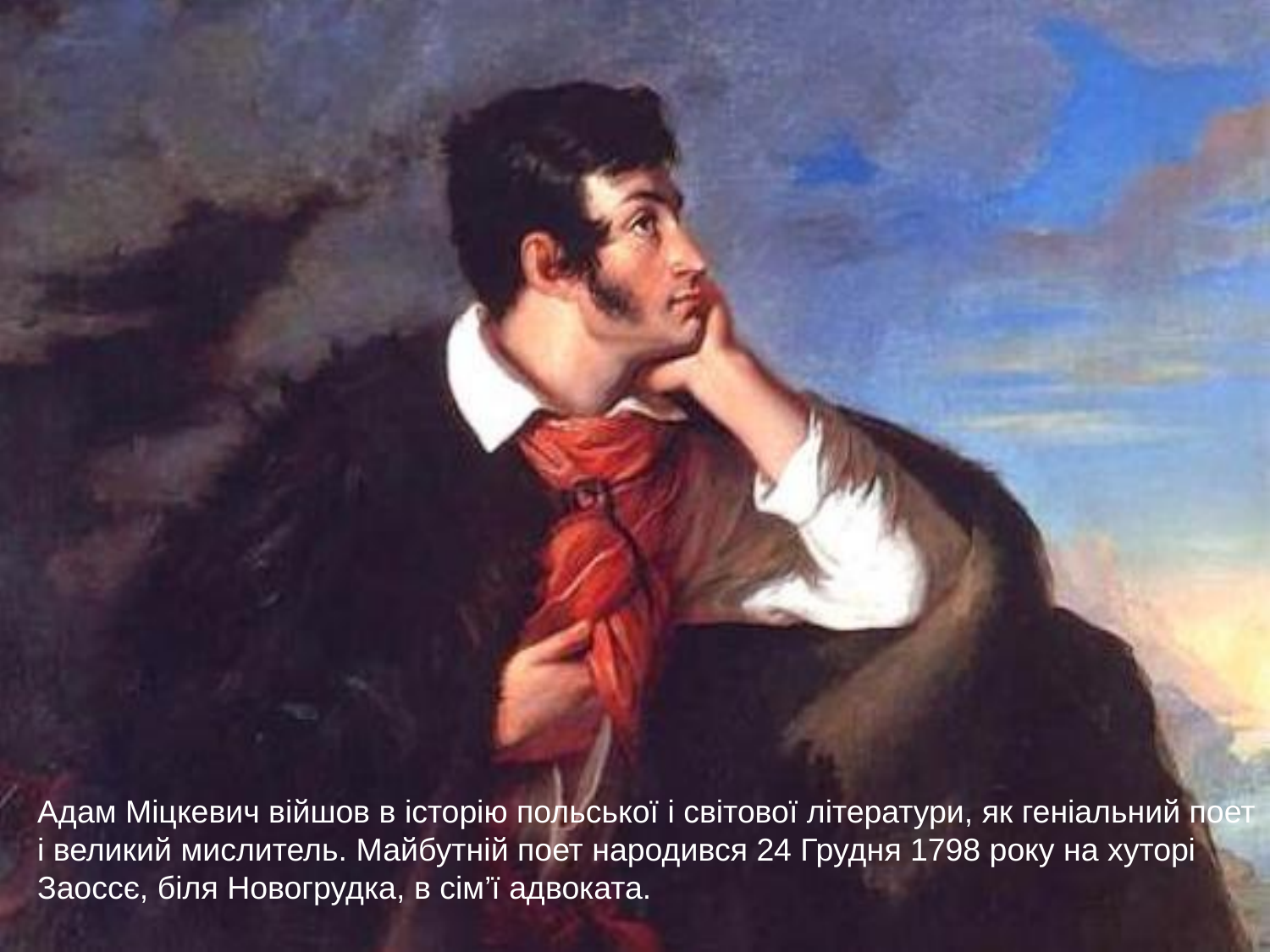

Адам Міцкевич війшов в історію польської і світової літератури, як геніальний поет і великий мислитель. Майбутній поет народився 24 Грудня 1798 року на хуторі Заоссє, біля Новогрудка, в сім’ї адвоката.